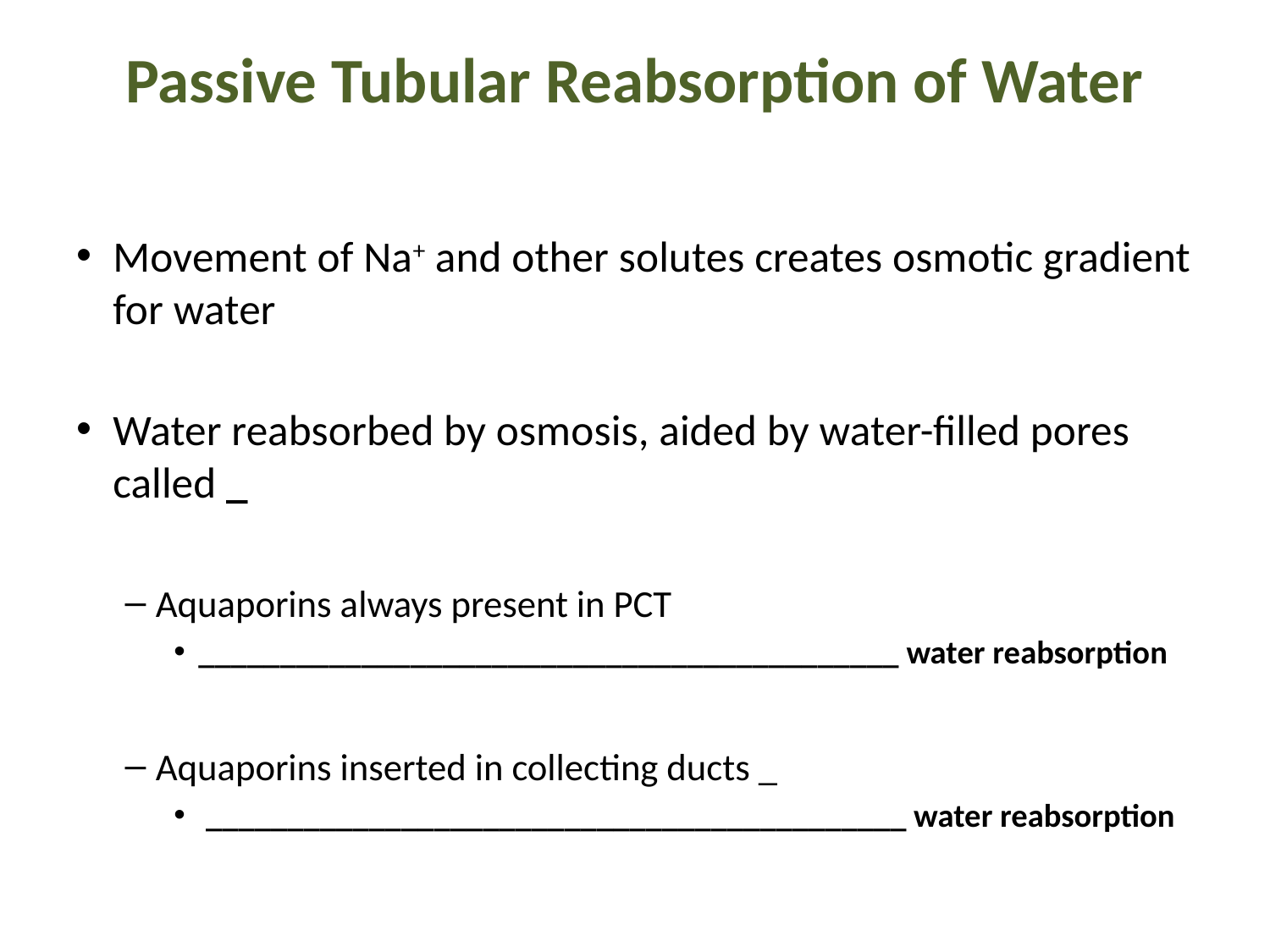

# Passive Tubular Reabsorption of Water
Movement of Na+ and other solutes creates osmotic gradient for water

Water reabsorbed by osmosis, aided by water-filled pores called _

Aquaporins always present in PCT
___________________________________________ water reabsorption

Aquaporins inserted in collecting ducts _
 ___________________________________________ water reabsorption